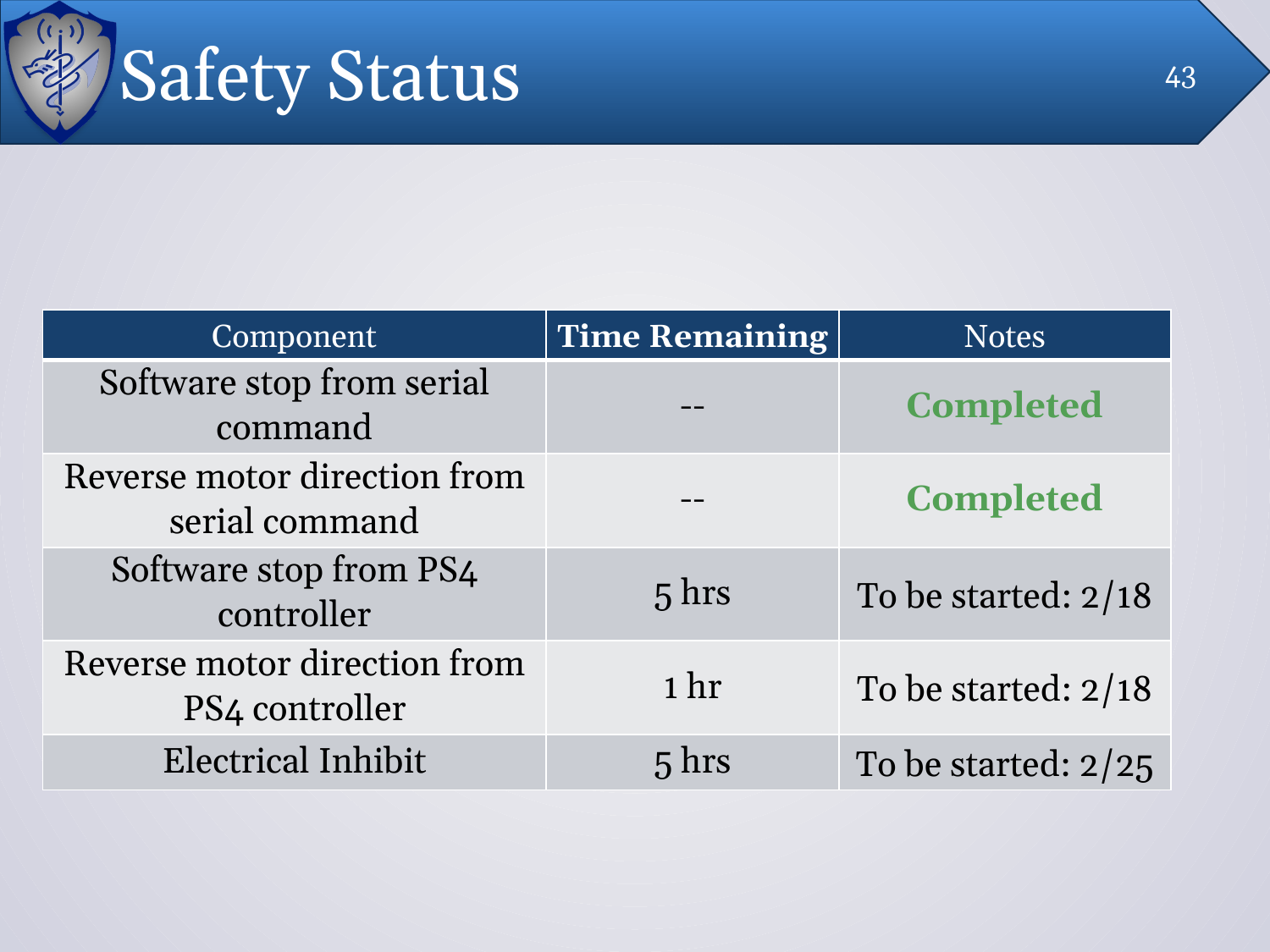

# Safety Status
43
| Component | Time Remaining | Notes |
| --- | --- | --- |
| Software stop from serial command | -- | Completed |
| Reverse motor direction from serial command | -- | Completed |
| Software stop from PS4 controller | 5 hrs | To be started: 2/18 |
| Reverse motor direction from PS4 controller | 1 hr | To be started: 2/18 |
| Electrical Inhibit | 5 hrs | To be started: 2/25 |